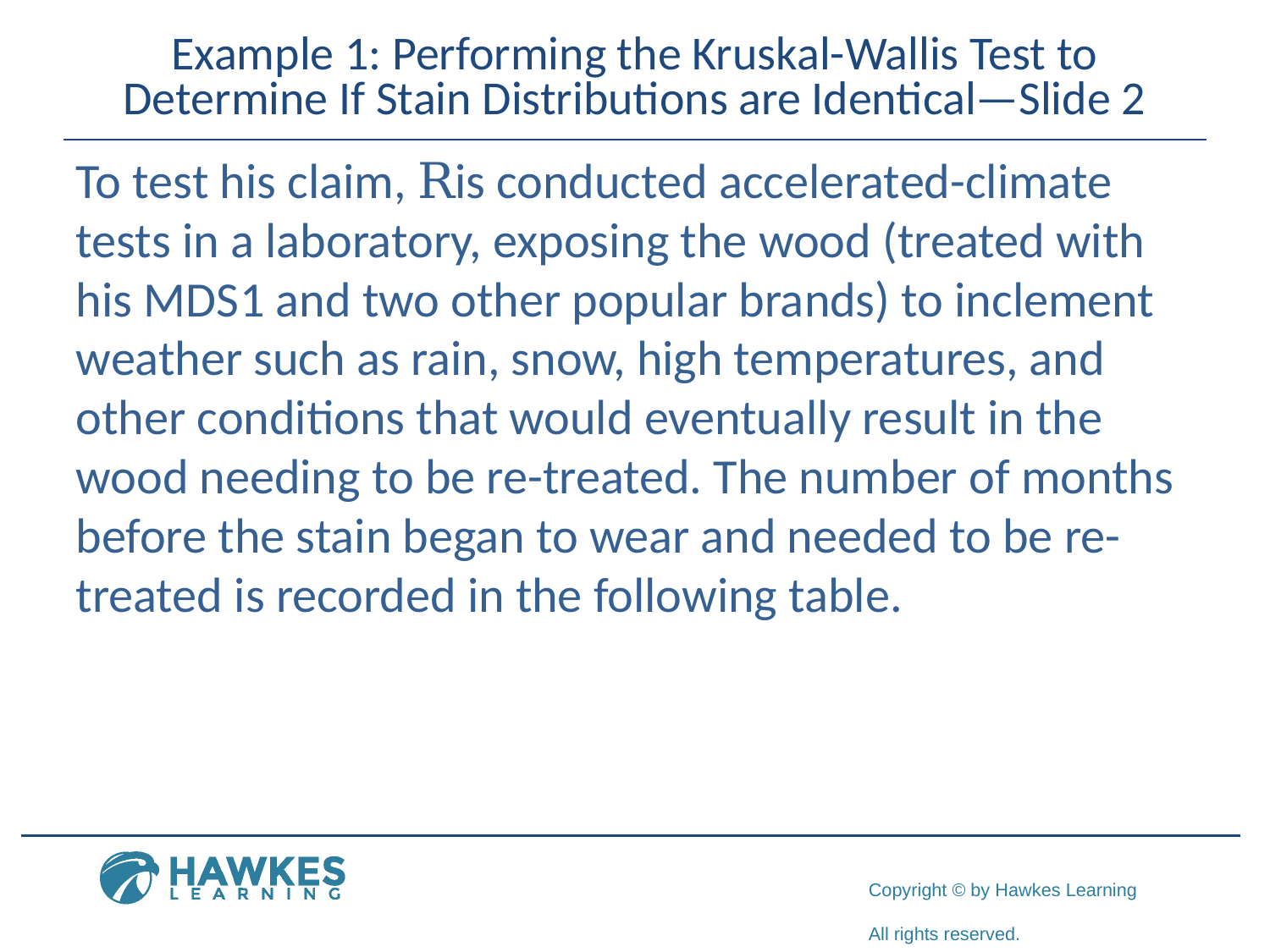

# Example 1: Performing the Kruskal-Wallis Test to Determine If Stain Distributions are Identical—Slide 2
To test his claim, Ris conducted accelerated-climate tests in a laboratory, exposing the wood (treated with his M D S 1 and two other popular brands) to inclement weather such as rain, snow, high temperatures, and other conditions that would eventually result in the wood needing to be re-treated. The number of months before the stain began to wear and needed to be re-treated is recorded in the following table.